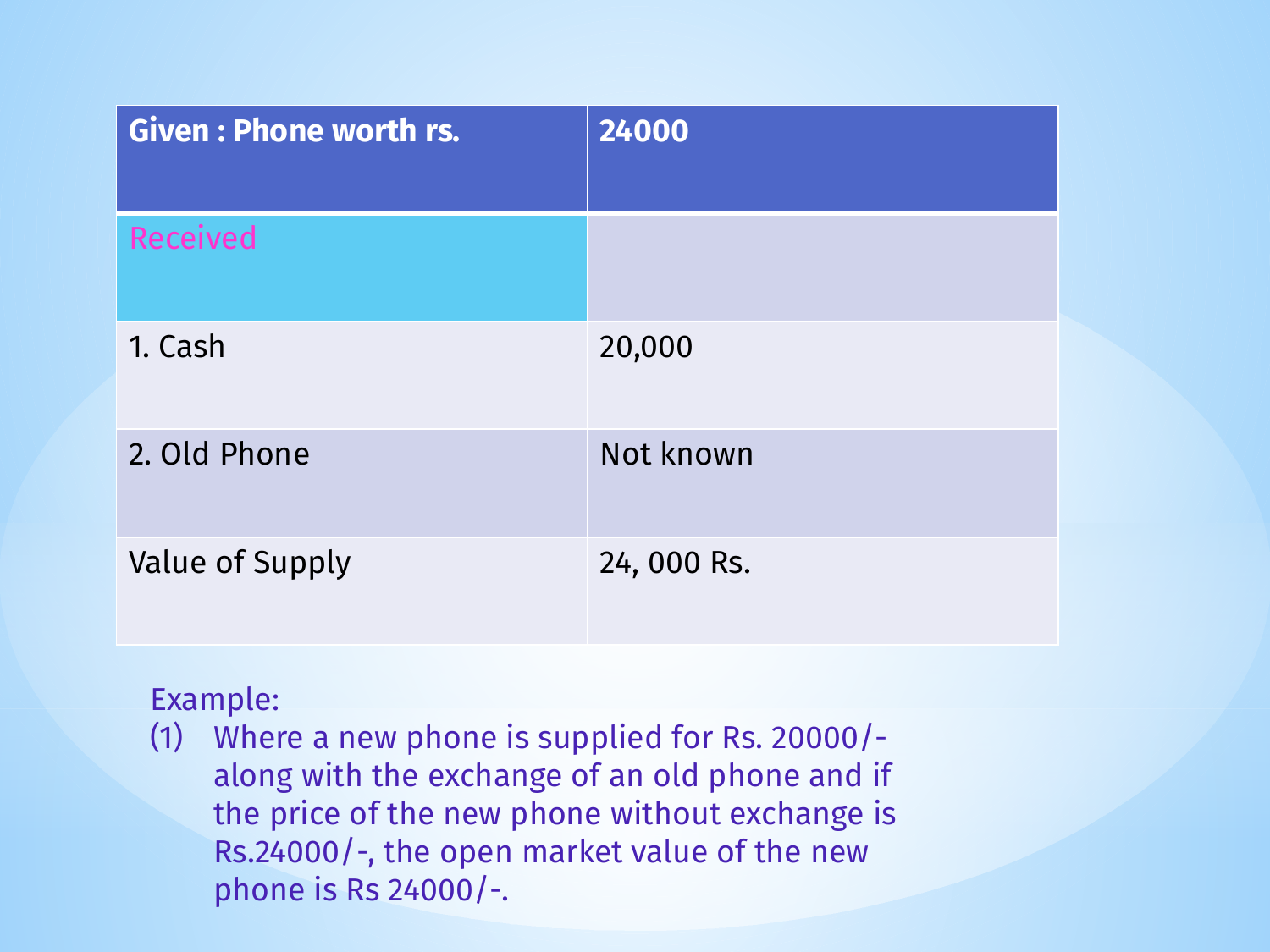

| Given : Phone worth rs. | 24000 |
| --- | --- |
| Received |  |
| 1. Cash | 20,000 |
| 2. Old Phone | Not known |
| Value of Supply | 24, 000 Rs. |

Example:
Where a new phone is supplied for Rs. 20000/- along with the exchange of an old phone and if the price of the new phone without exchange is Rs.24000/-, the open market value of the new phone is Rs 24000/-.